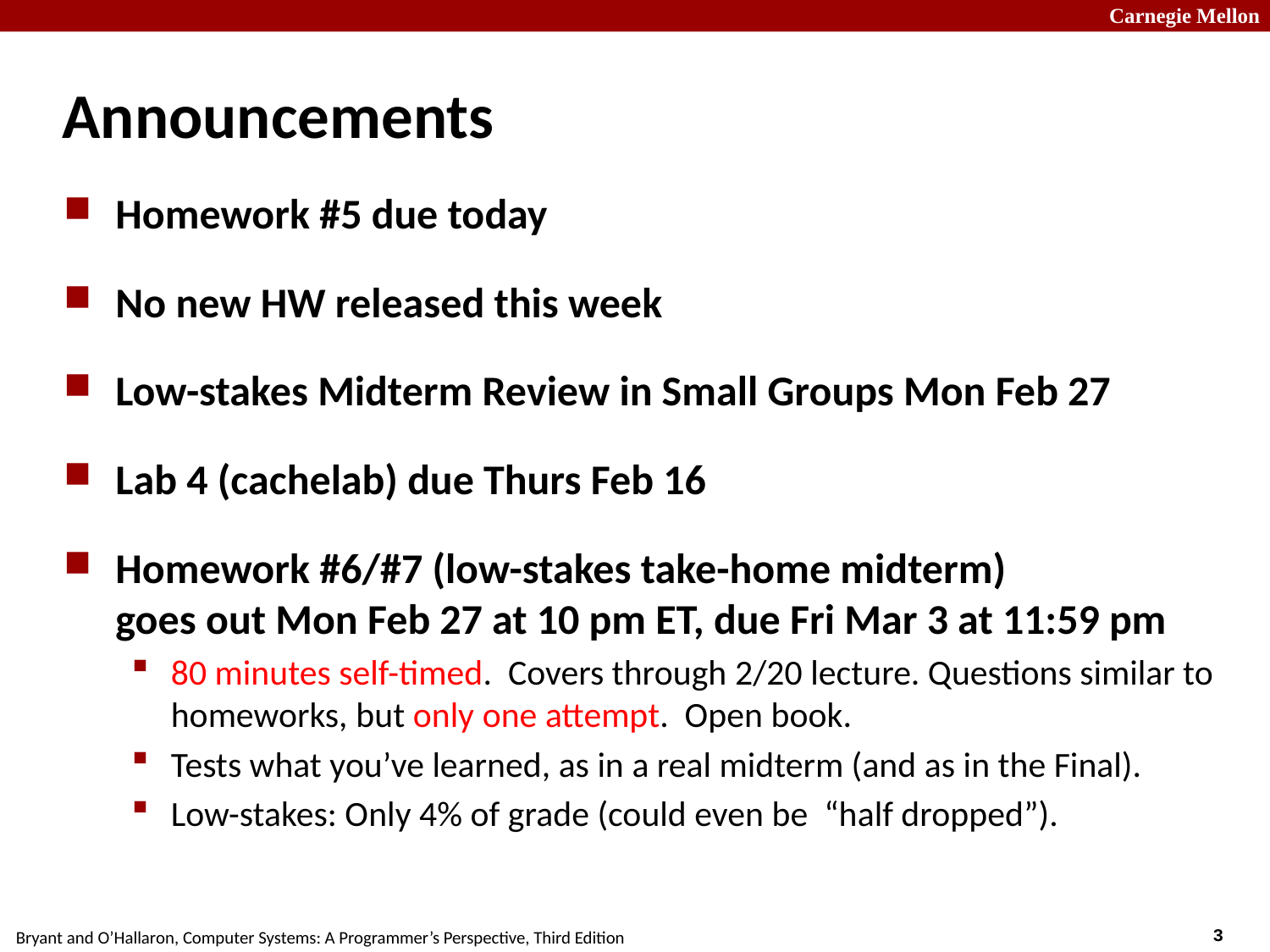

# Announcements
Homework #5 due today

No new HW released this week

Low-stakes Midterm Review in Small Groups Mon Feb 27

Lab 4 (cachelab) due Thurs Feb 16

Homework #6/#7 (low-stakes take-home midterm)
goes out Mon Feb 27 at 10 pm ET, due Fri Mar 3 at 11:59 pm
80 minutes self-timed.  Covers through 2/20 lecture. Questions similar to homeworks, but only one attempt.  Open book.
Tests what you’ve learned, as in a real midterm (and as in the Final).
Low-stakes: Only 4% of grade (could even be  “half dropped”).